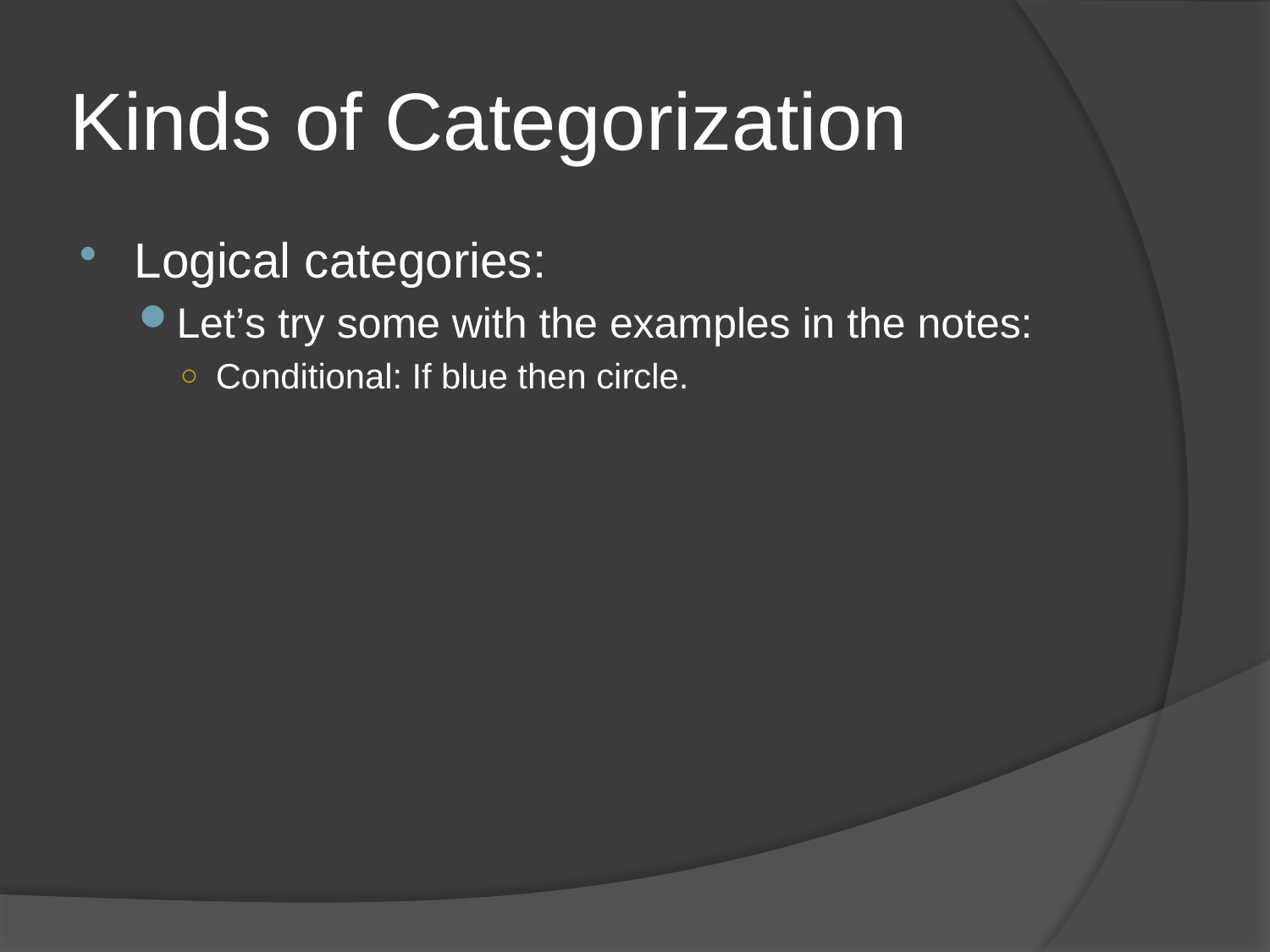

# Kinds of Categorization
Logical categories:
Let’s try some with the examples in the notes:
Conditional: If blue then circle.